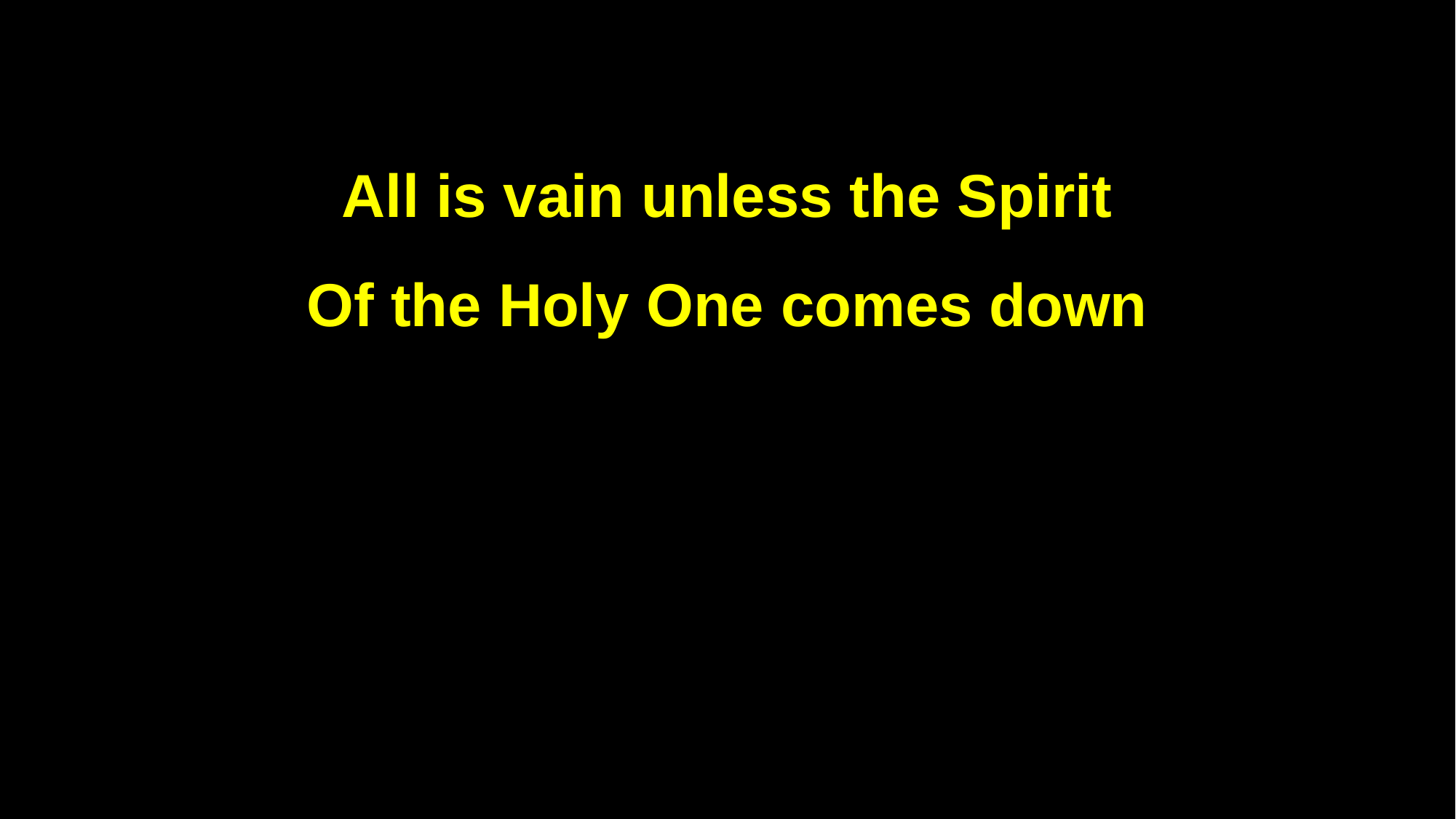

All is vain unless the Spirit
Of the Holy One comes down